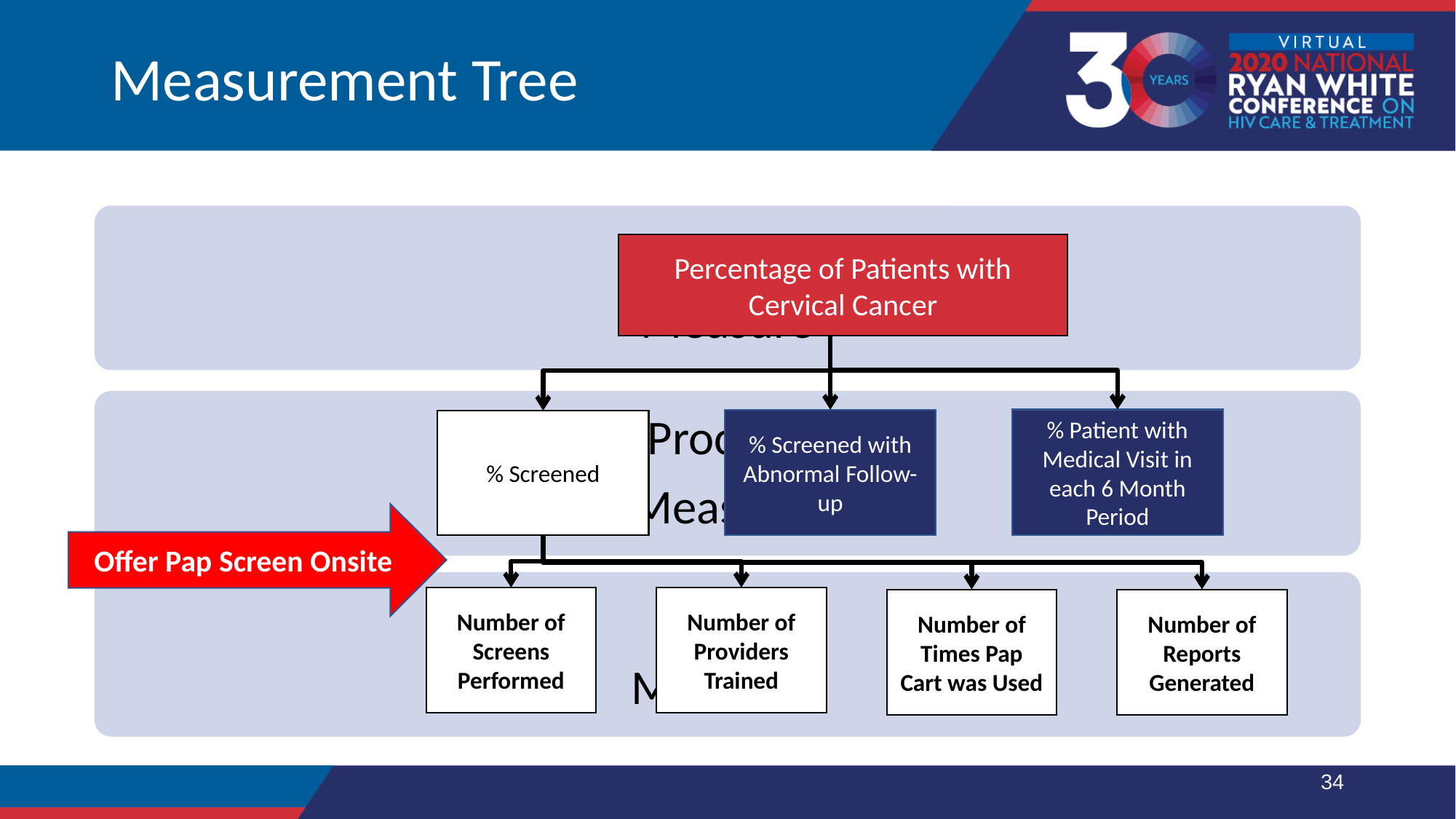

# Measurement Tree
Step
Measures
Process
Measures
Outcome
Measure

Percentage of Patients with Cervical Cancer
% Patient with Medical Visit in each 6 Month Period
% Screened with Abnormal Follow-up
% Screened
Offer Pap Screen Onsite
Number of Screens Performed
Number of Providers Trained
Number of Times Pap Cart was Used
Number of Reports Generated
34